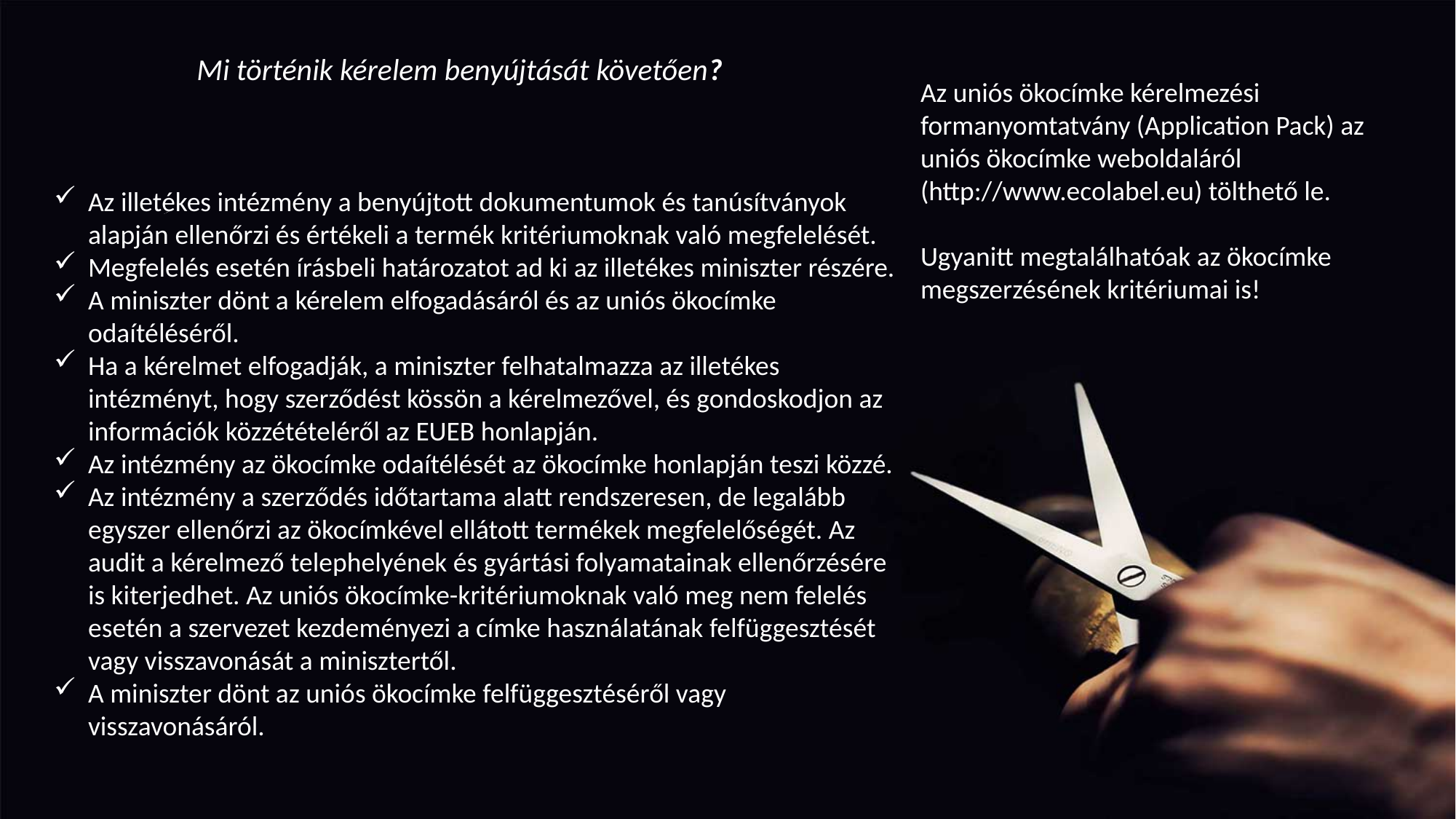

Mi történik kérelem benyújtását követően?
Az illetékes intézmény a benyújtott dokumentumok és tanúsítványok alapján ellenőrzi és értékeli a termék kritériumoknak való megfelelését.
Megfelelés esetén írásbeli határozatot ad ki az illetékes miniszter részére.
A miniszter dönt a kérelem elfogadásáról és az uniós ökocímke odaítéléséről.
Ha a kérelmet elfogadják, a miniszter felhatalmazza az illetékes intézményt, hogy szerződést kössön a kérelmezővel, és gondoskodjon az információk közzétételéről az EUEB honlapján.
Az intézmény az ökocímke odaítélését az ökocímke honlapján teszi közzé.
Az intézmény a szerződés időtartama alatt rendszeresen, de legalább egyszer ellenőrzi az ökocímkével ellátott termékek megfelelőségét. Az audit a kérelmező telephelyének és gyártási folyamatainak ellenőrzésére is kiterjedhet. Az uniós ökocímke-kritériumoknak való meg nem felelés esetén a szervezet kezdeményezi a címke használatának felfüggesztését vagy visszavonását a minisztertől.
A miniszter dönt az uniós ökocímke felfüggesztéséről vagy visszavonásáról.

Az uniós ökocímke kérelmezési formanyomtatvány (Application Pack) az uniós ökocímke weboldaláról (http://www.ecolabel.eu) tölthető le.

Ugyanitt megtalálhatóak az ökocímke megszerzésének kritériumai is!